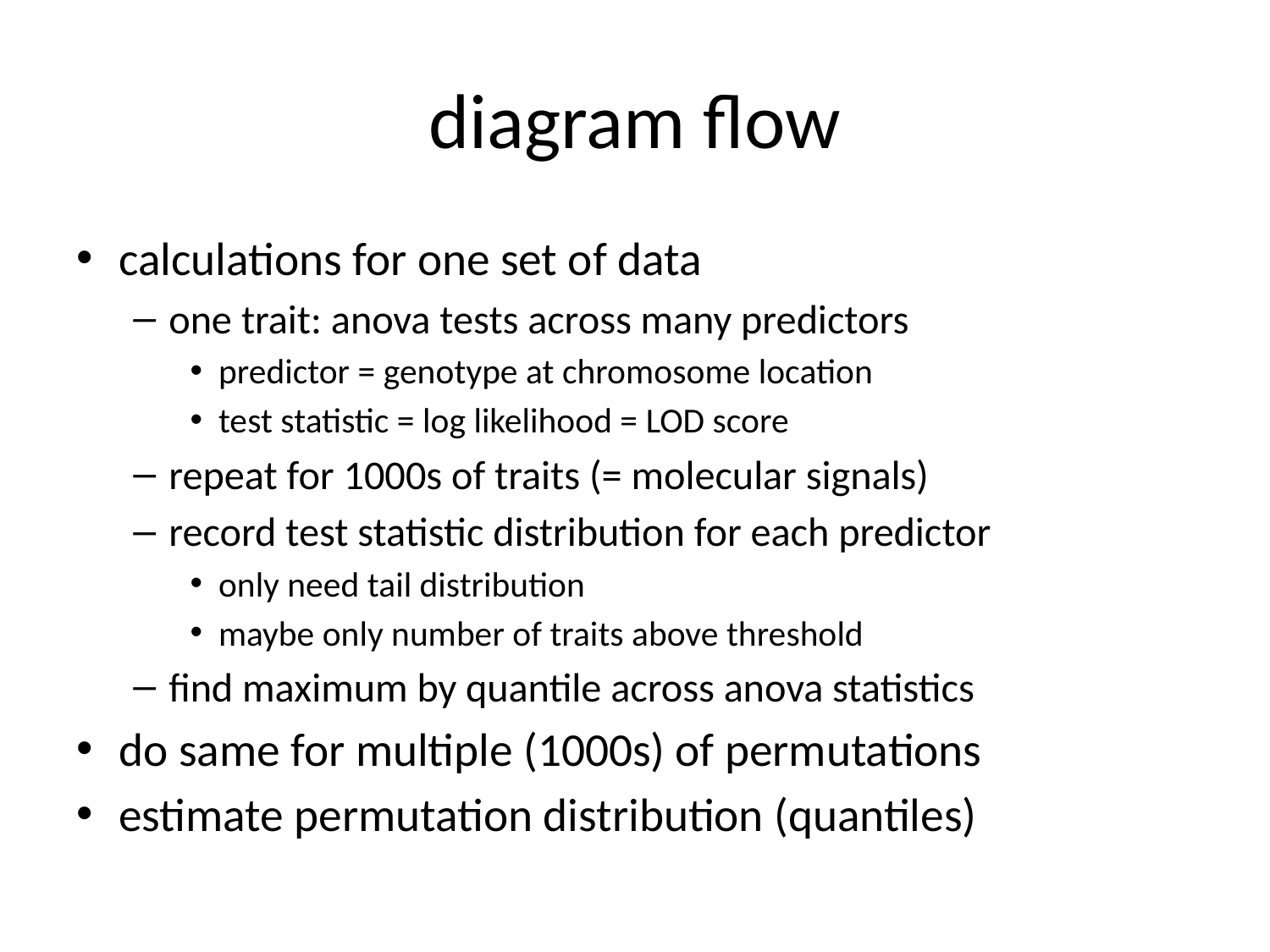

# diagram flow
calculations for one set of data
one trait: anova tests across many predictors
predictor = genotype at chromosome location
test statistic = log likelihood = LOD score
repeat for 1000s of traits (= molecular signals)
record test statistic distribution for each predictor
only need tail distribution
maybe only number of traits above threshold
find maximum by quantile across anova statistics
do same for multiple (1000s) of permutations
estimate permutation distribution (quantiles)